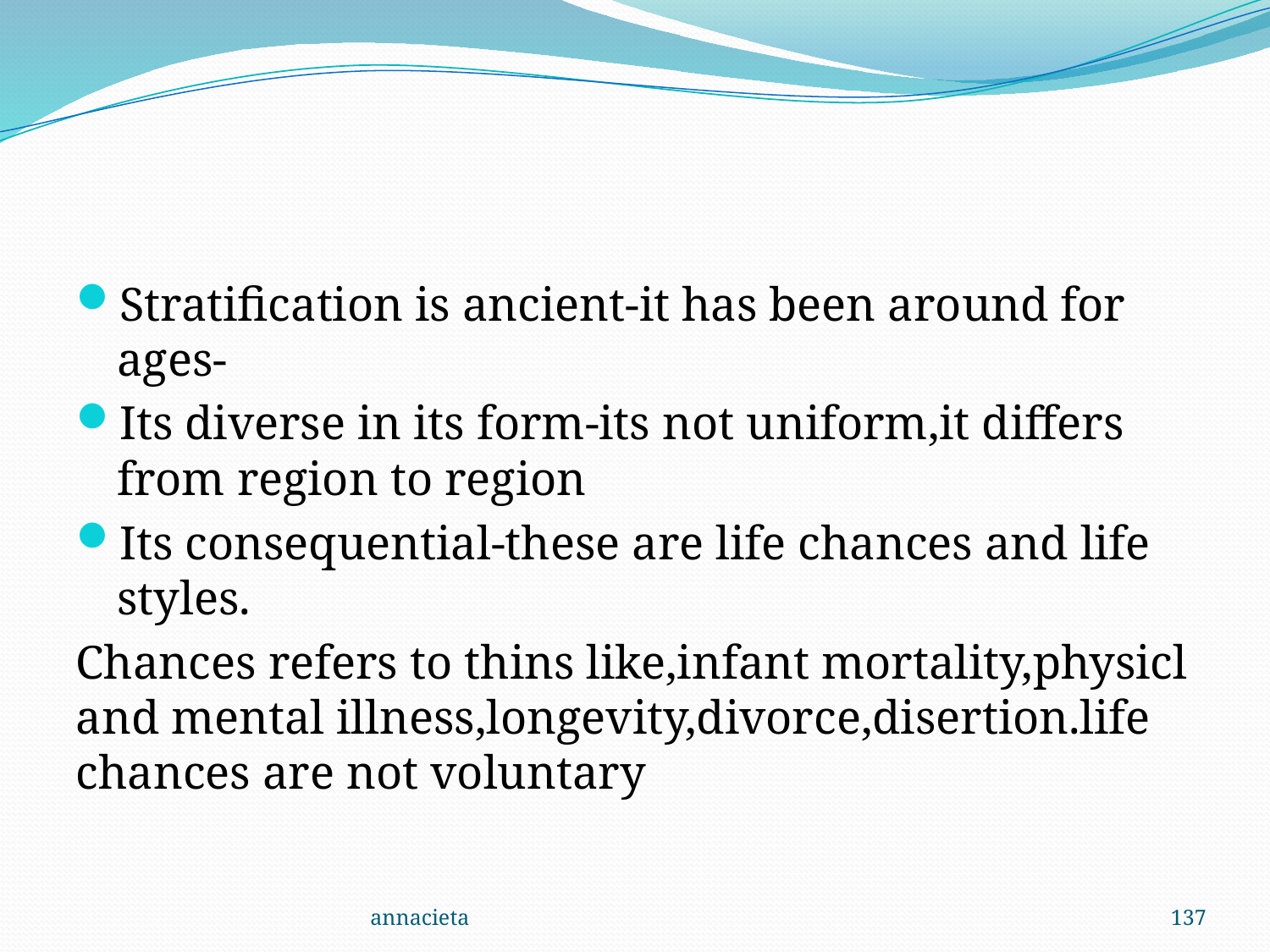

#
Stratification is ancient-it has been around for ages-
Its diverse in its form-its not uniform,it differs from region to region
Its consequential-these are life chances and life styles.
Chances refers to thins like,infant mortality,physicl and mental illness,longevity,divorce,disertion.life chances are not voluntary

annacieta
137